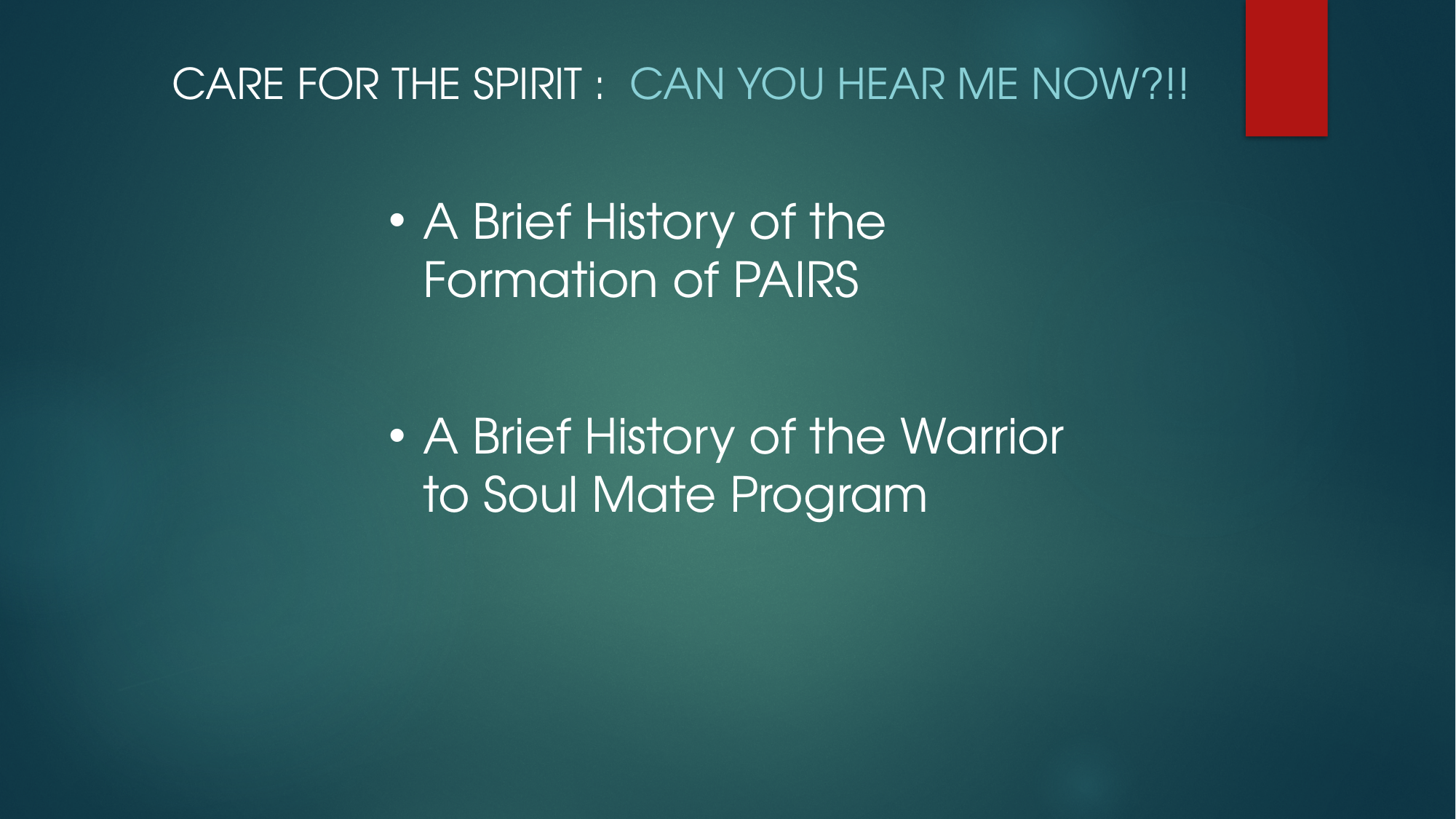

Care for the Spirit :  Can you hear me now?!!
A Brief History of the Formation of PAIRS

A Brief History of the Warrior to Soul Mate Program
#